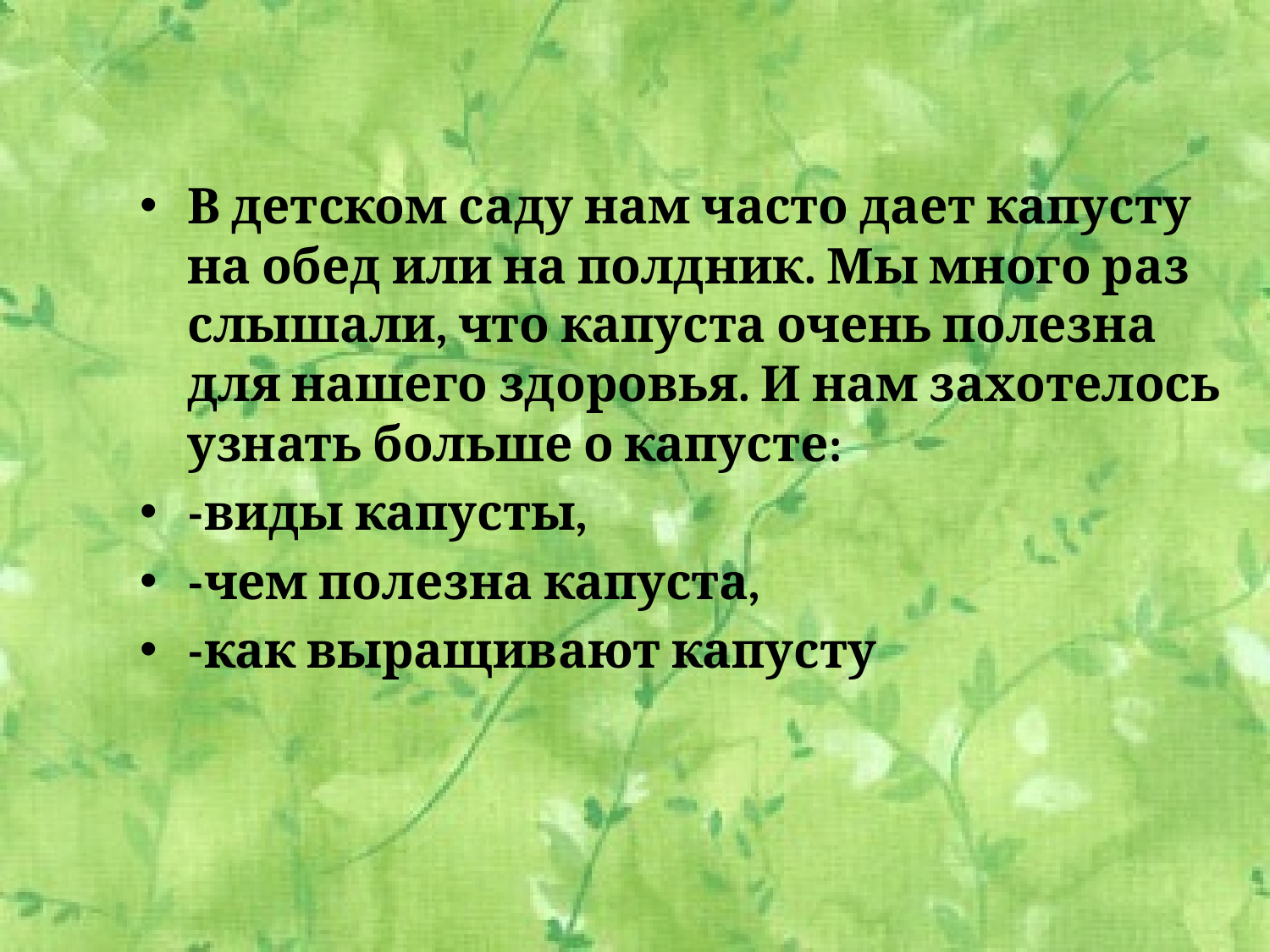

#
В детском саду нам часто дает капусту на обед или на полдник. Мы много раз слышали, что капуста очень полезна для нашего здоровья. И нам захотелось узнать больше о капусте:
-виды капусты,
-чем полезна капуста,
-как выращивают капусту